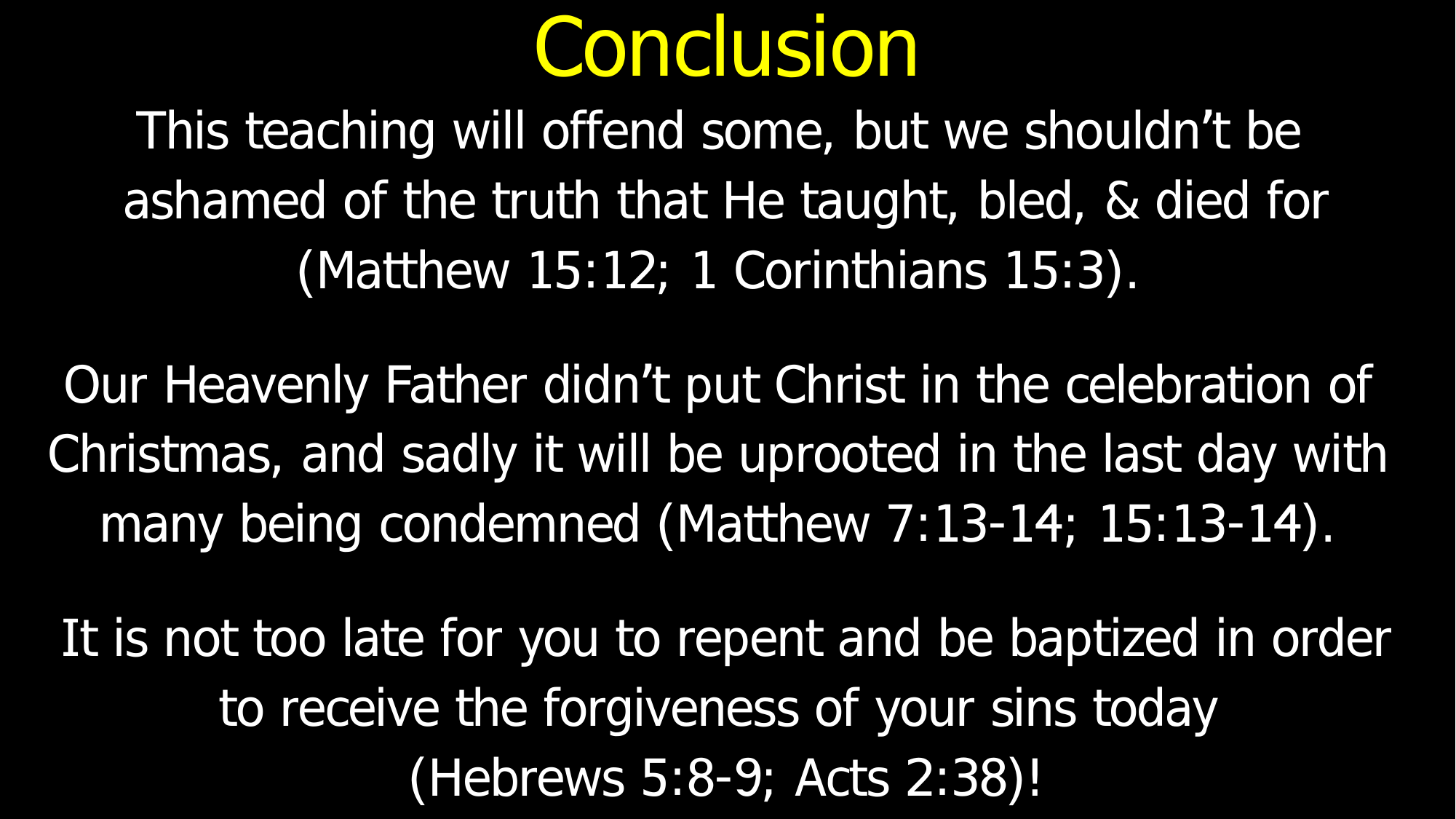

# Conclusion
This teaching will offend some, but we shouldn’t be
ashamed of the truth that He taught, bled, & died for
(Matthew 15:12; 1 Corinthians 15:3).

Our Heavenly Father didn’t put Christ in the celebration of
Christmas, and sadly it will be uprooted in the last day with
many being condemned (Matthew 7:13-14; 15:13-14).

It is not too late for you to repent and be baptized in order
to receive the forgiveness of your sins today
(Hebrews 5:8-9; Acts 2:38)!